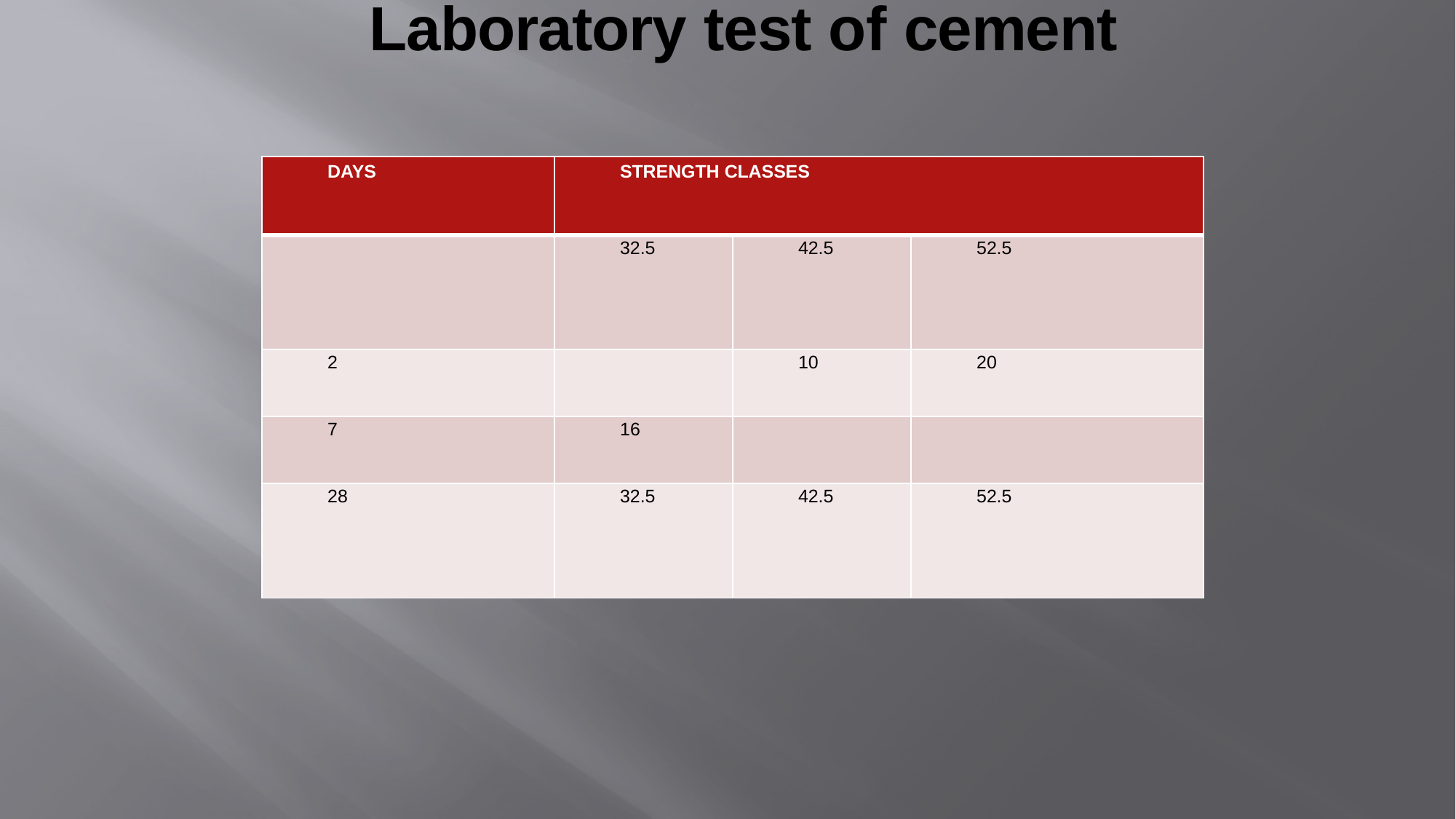

# Laboratory test of cement
| DAYS | STRENGTH CLASSES |  |  |
| --- | --- | --- | --- |
|  | 32.5 | 42.5 | 52.5 |
| 2 |  | 10 | 20 |
| 7 | 16 |  |  |
| 28 | 32.5 | 42.5 | 52.5 |